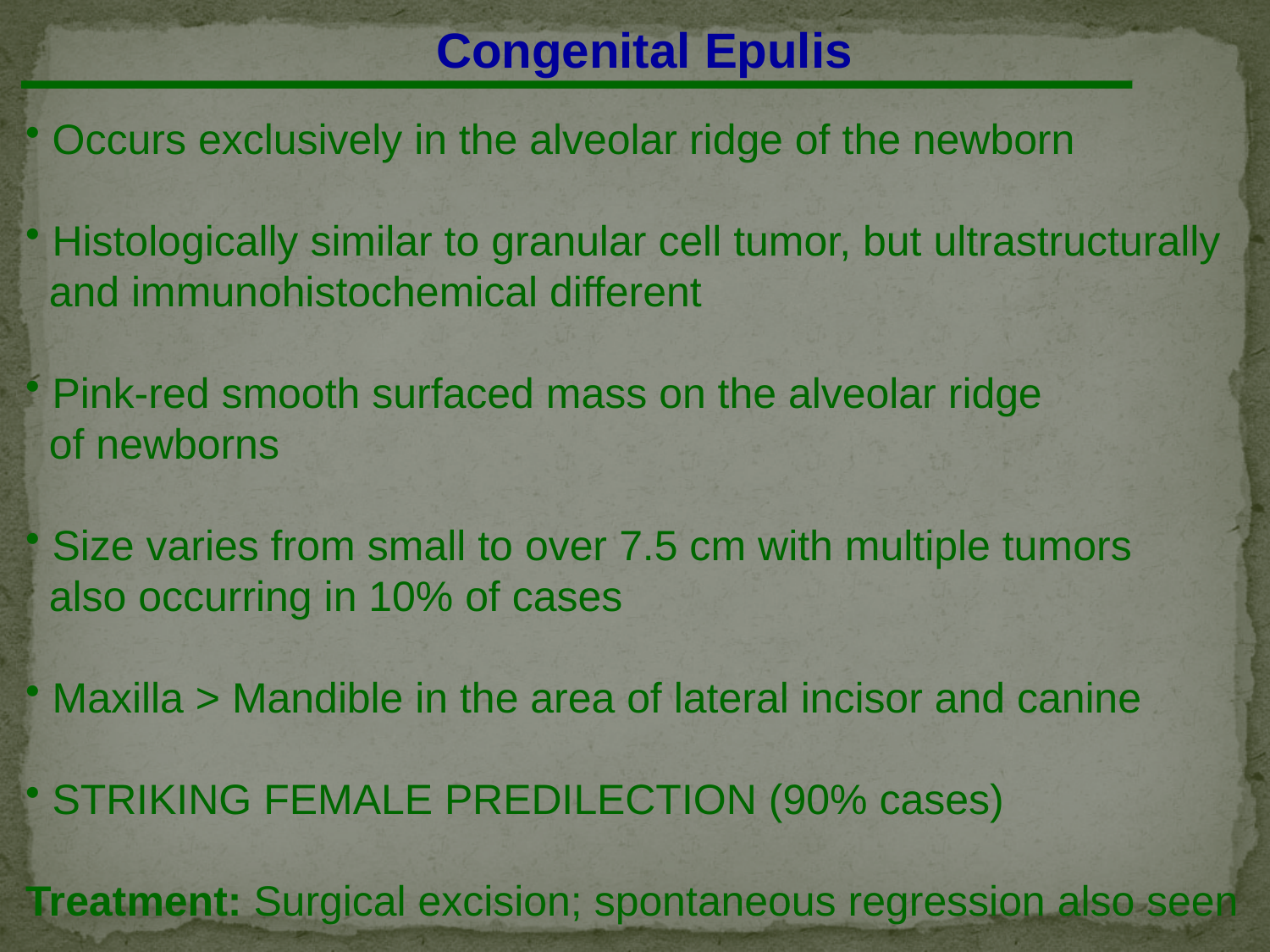

Congenital Epulis

 Occurs exclusively in the alveolar ridge of the newborn

 Histologically similar to granular cell tumor, but ultrastructurally
  and immunohistochemical different

 Pink-red smooth surfaced mass on the alveolar ridge
  of newborns

 Size varies from small to over 7.5 cm with multiple tumors
  also occurring in 10% of cases

 Maxilla > Mandible in the area of lateral incisor and canine

 STRIKING FEMALE PREDILECTION (90% cases)

Treatment: Surgical excision; spontaneous regression also seen